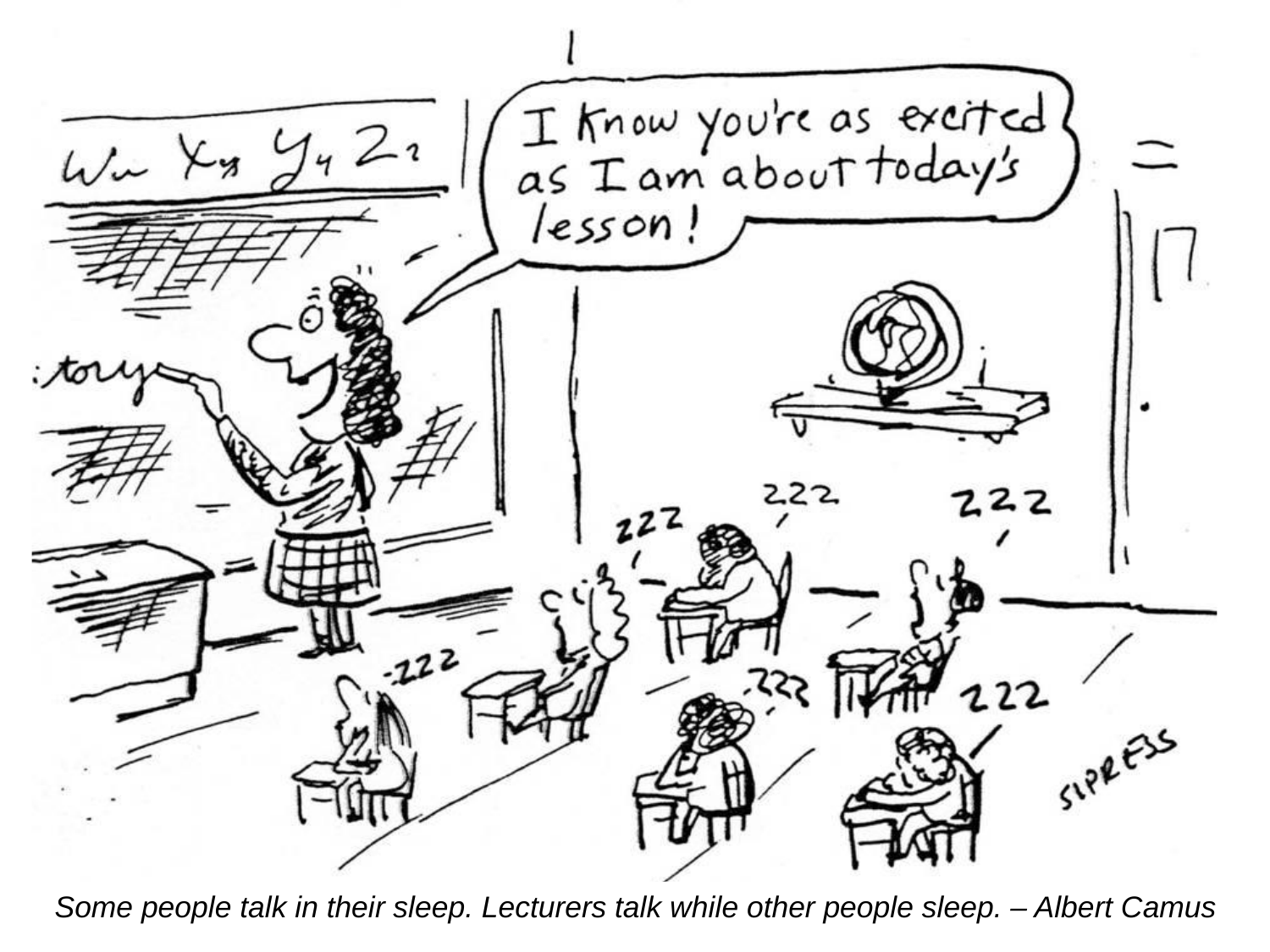

Some people talk in their sleep. Lecturers talk while other people sleep. – Albert Camus